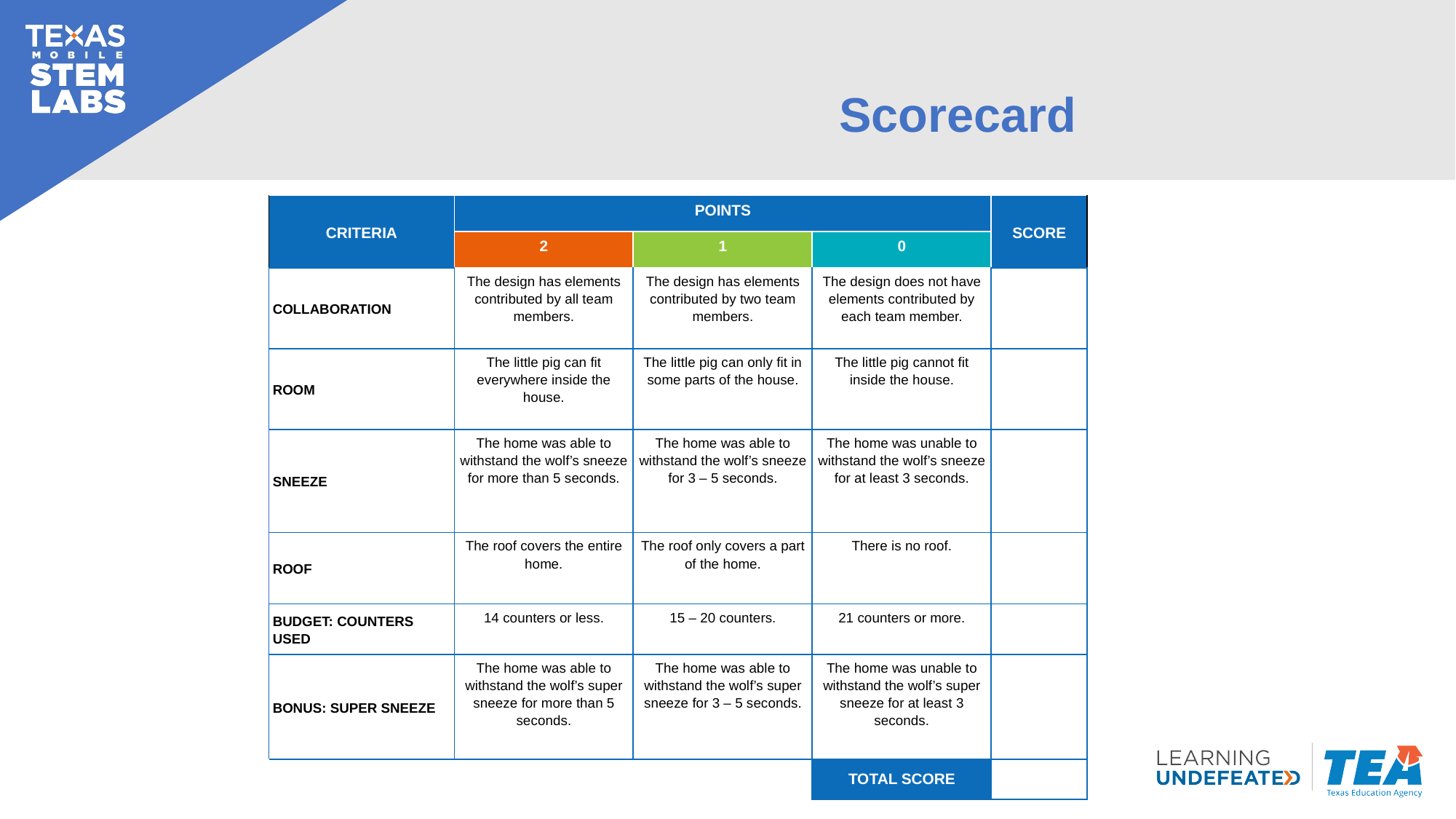

# Scorecard
| CRITERIA | POINTS |  |  | SCORE |
| --- | --- | --- | --- | --- |
|  | 2 | 1 | 0 |  |
| COLLABORATION | The design has elements contributed by all team members. | The design has elements contributed by two team members. | The design does not have elements contributed by each team member. |  |
| ROOM | The little pig can fit everywhere inside the house. | The little pig can only fit in some parts of the house. | The little pig cannot fit inside the house. |  |
| SNEEZE | The home was able to withstand the wolf’s sneeze for more than 5 seconds. | The home was able to withstand the wolf’s sneeze for 3 – 5 seconds. | The home was unable to withstand the wolf’s sneeze for at least 3 seconds. |  |
| ROOF | The roof covers the entire home. | The roof only covers a part of the home. | There is no roof. |  |
| BUDGET: COUNTERS USED | 14 counters or less. | 15 – 20 counters. | 21 counters or more. |  |
| BONUS: SUPER SNEEZE | The home was able to withstand the wolf’s super sneeze for more than 5 seconds. | The home was able to withstand the wolf’s super sneeze for 3 – 5 seconds. | The home was unable to withstand the wolf’s super sneeze for at least 3 seconds. |  |
|  |  |  | TOTAL SCORE |  |